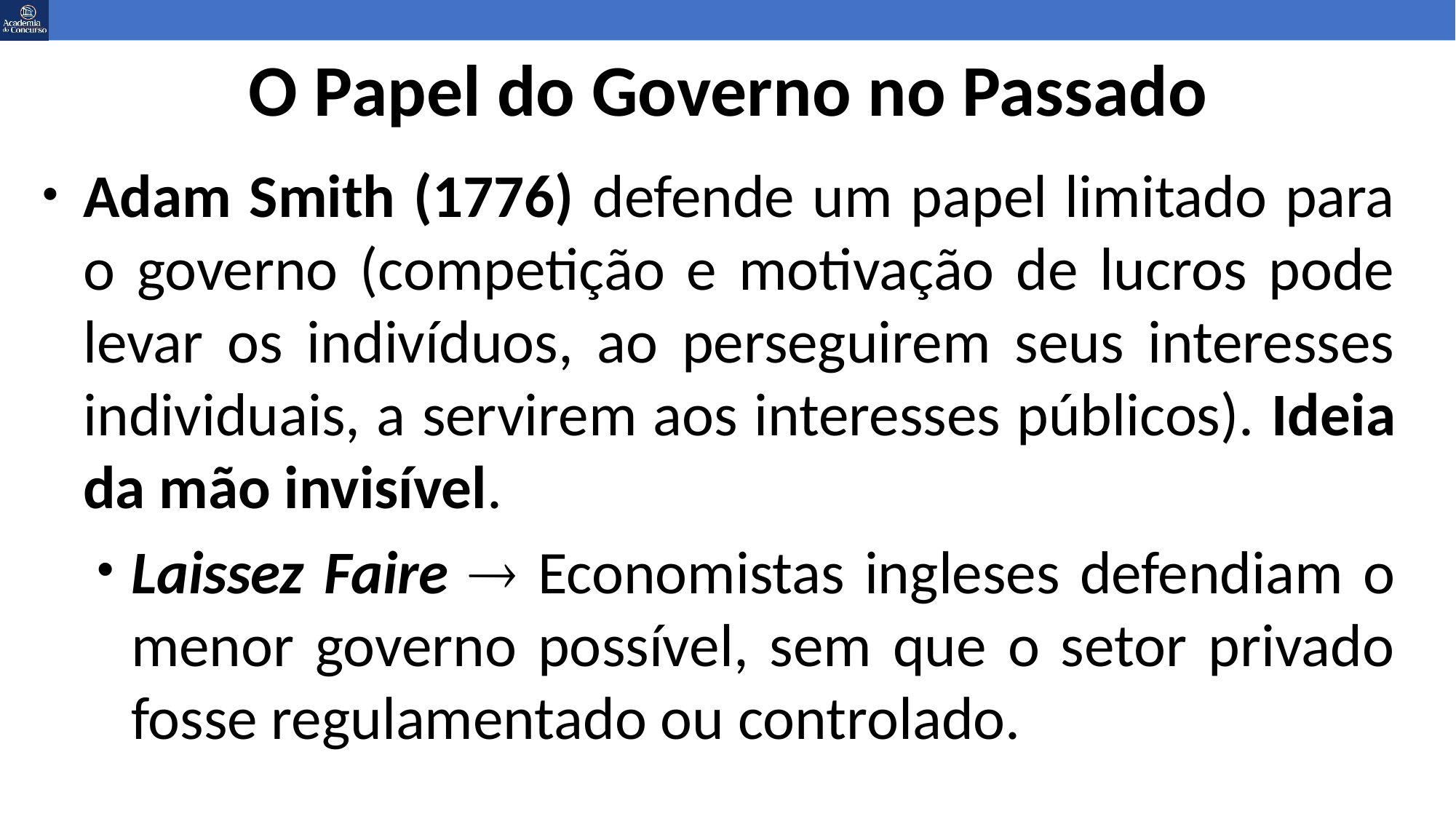

# O Papel do Governo no Passado
Adam Smith (1776) defende um papel limitado para o governo (competição e motivação de lucros pode levar os indivíduos, ao perseguirem seus interesses individuais, a servirem aos interesses públicos). Ideia da mão invisível.
Laissez Faire → Economistas ingleses defendiam o menor governo possível, sem que o setor privado fosse regulamentado ou controlado.